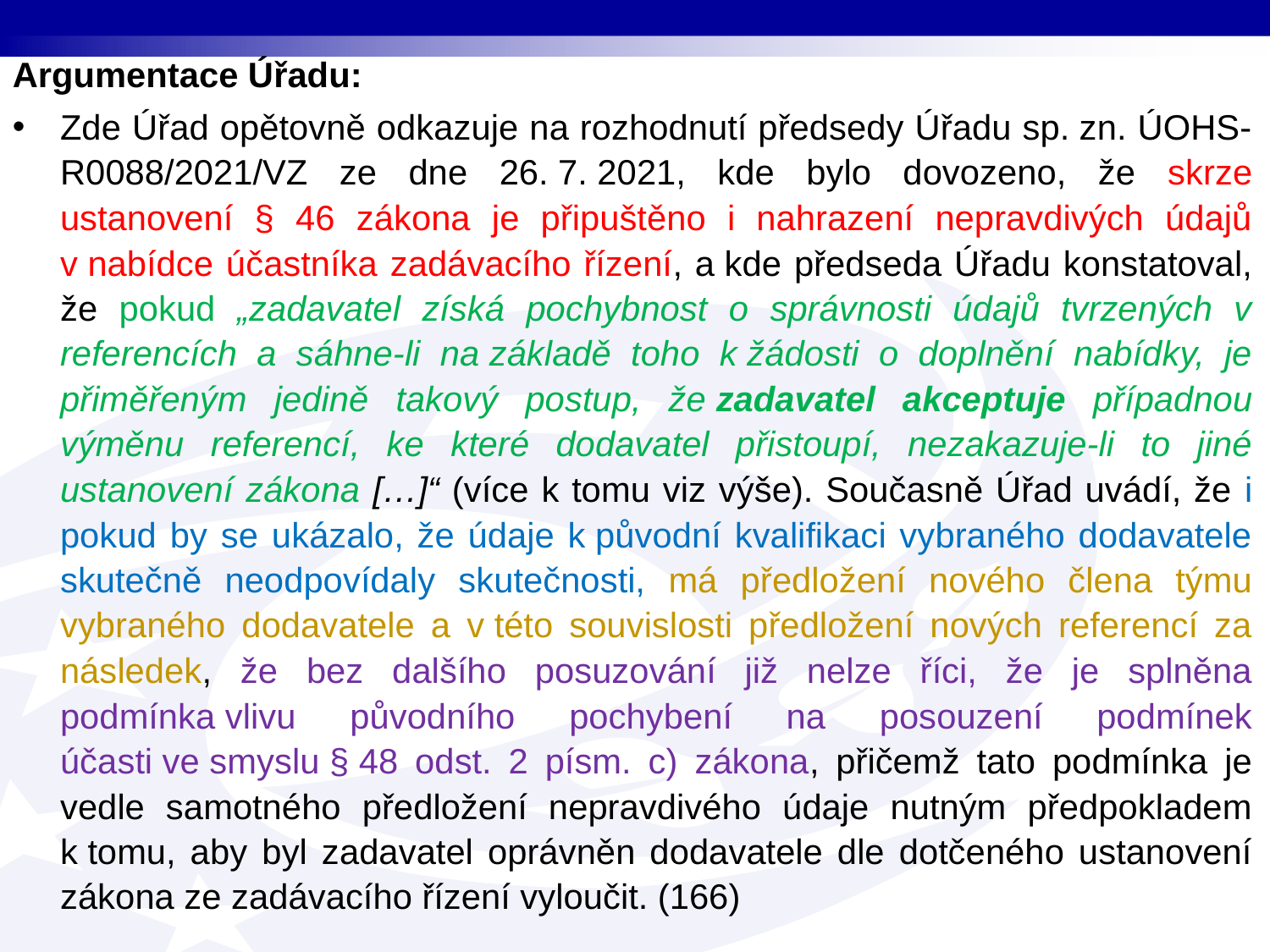

Argumentace Úřadu:
Zde Úřad opětovně odkazuje na rozhodnutí předsedy Úřadu sp. zn. ÚOHS-R0088/2021/VZ ze dne 26. 7. 2021, kde bylo dovozeno, že skrze ustanovení § 46 zákona je připuštěno i nahrazení nepravdivých údajů v nabídce účastníka zadávacího řízení, a kde předseda Úřadu konstatoval, že pokud „zadavatel získá pochybnost o správnosti údajů tvrzených v referencích a sáhne-li na základě toho k žádosti o doplnění nabídky, je přiměřeným jedině takový postup, že zadavatel akceptuje případnou výměnu referencí, ke které dodavatel přistoupí, nezakazuje-li to jiné ustanovení zákona […]“ (více k tomu viz výše). Současně Úřad uvádí, že i pokud by se ukázalo, že údaje k původní kvalifikaci vybraného dodavatele skutečně neodpovídaly skutečnosti, má předložení nového člena týmu vybraného dodavatele a v této souvislosti předložení nových referencí za následek, že bez dalšího posuzování již nelze říci, že je splněna podmínka vlivu původního pochybení na posouzení podmínek účasti ve smyslu § 48 odst. 2 písm. c) zákona, přičemž tato podmínka je vedle samotného předložení nepravdivého údaje nutným předpokladem k tomu, aby byl zadavatel oprávněn dodavatele dle dotčeného ustanovení zákona ze zadávacího řízení vyloučit. (166)